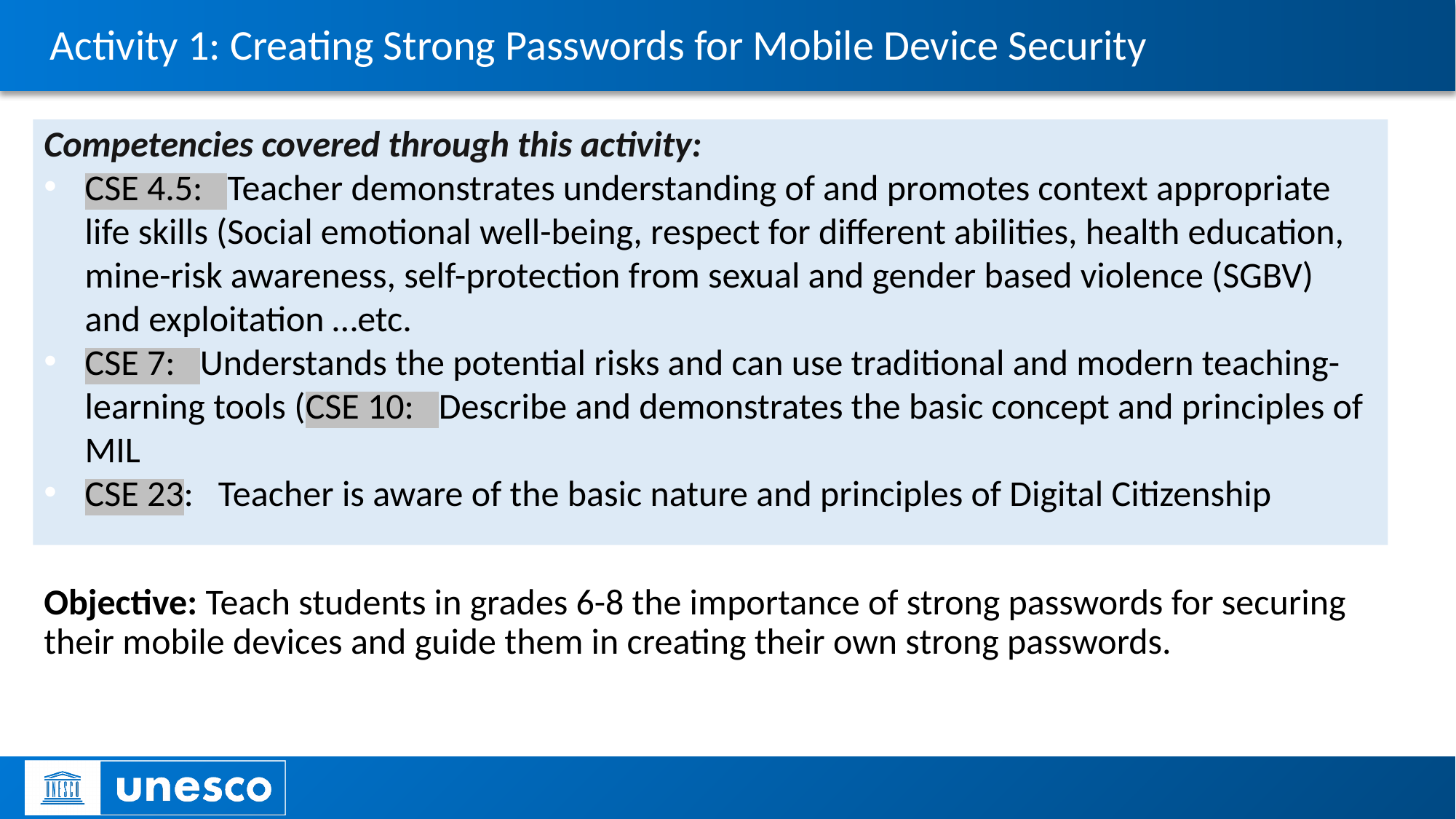

# Activity 1: Creating Strong Passwords for Mobile Device Security
Competencies covered through this activity:
CSE 4.5:   Teacher demonstrates understanding of and promotes context appropriate life skills (Social emotional well-being, respect for different abilities, health education, mine-risk awareness, self-protection from sexual and gender based violence (SGBV) and exploitation …etc.
CSE 7:   Understands the potential risks and can use traditional and modern teaching-learning tools (CSE 10:   Describe and demonstrates the basic concept and principles of MIL
CSE 23:   Teacher is aware of the basic nature and principles of Digital Citizenship

Objective: Teach students in grades 6-8 the importance of strong passwords for securing their mobile devices and guide them in creating their own strong passwords.